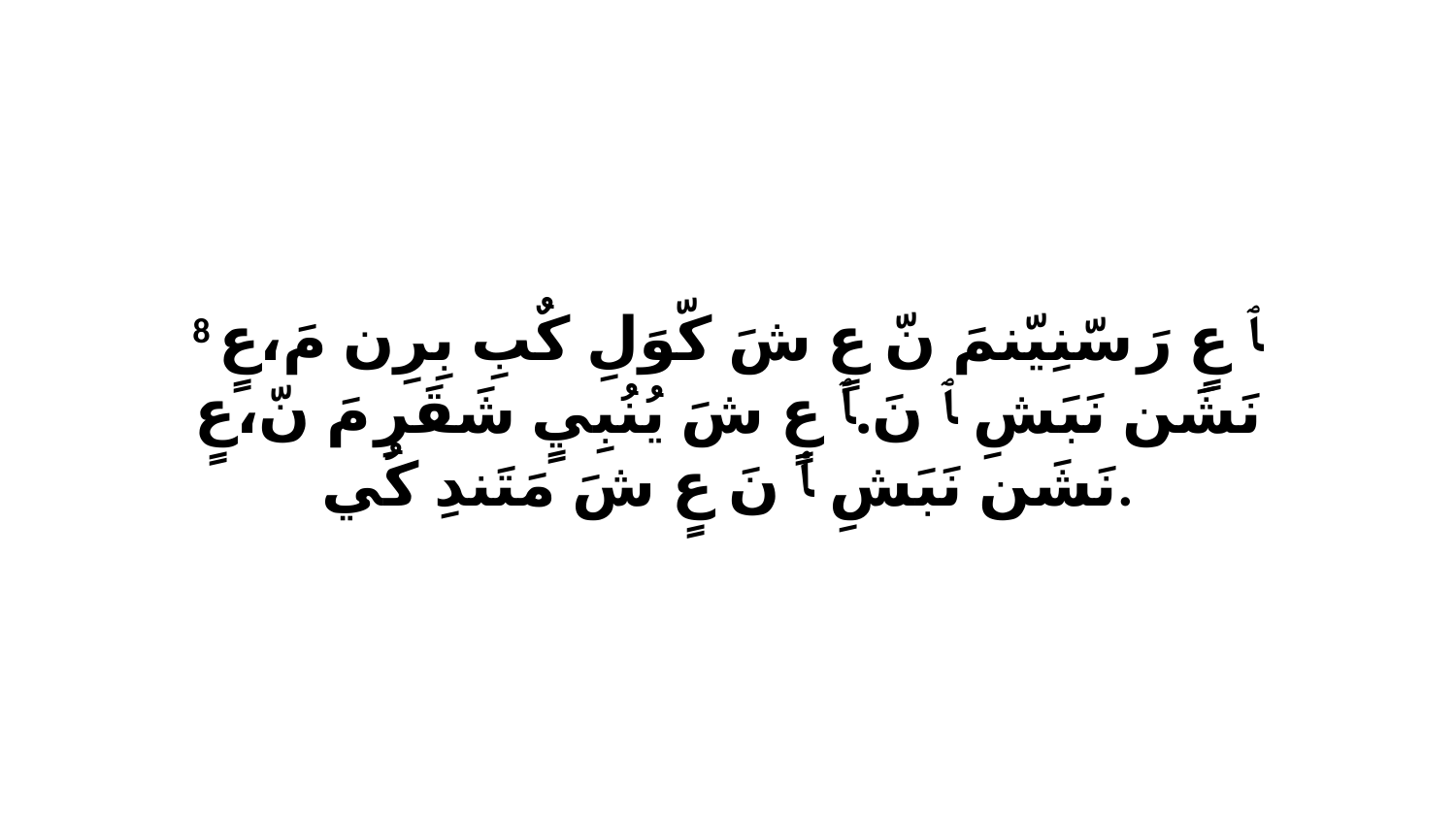

8 ﭑ عٍ رَ سّنِيّنمَ نّ عٍ شَ كّوَلِ كٌبِ بِرِن مَ،عٍ نَشَن نَبَشِ ﭑ نَ.ﭑ عٍ شَ يُنُبِيٍ شَقَرِ مَ نّ،عٍ نَشَن نَبَشِ ﭑ نَ عٍ شَ مَتَندِ كُي.